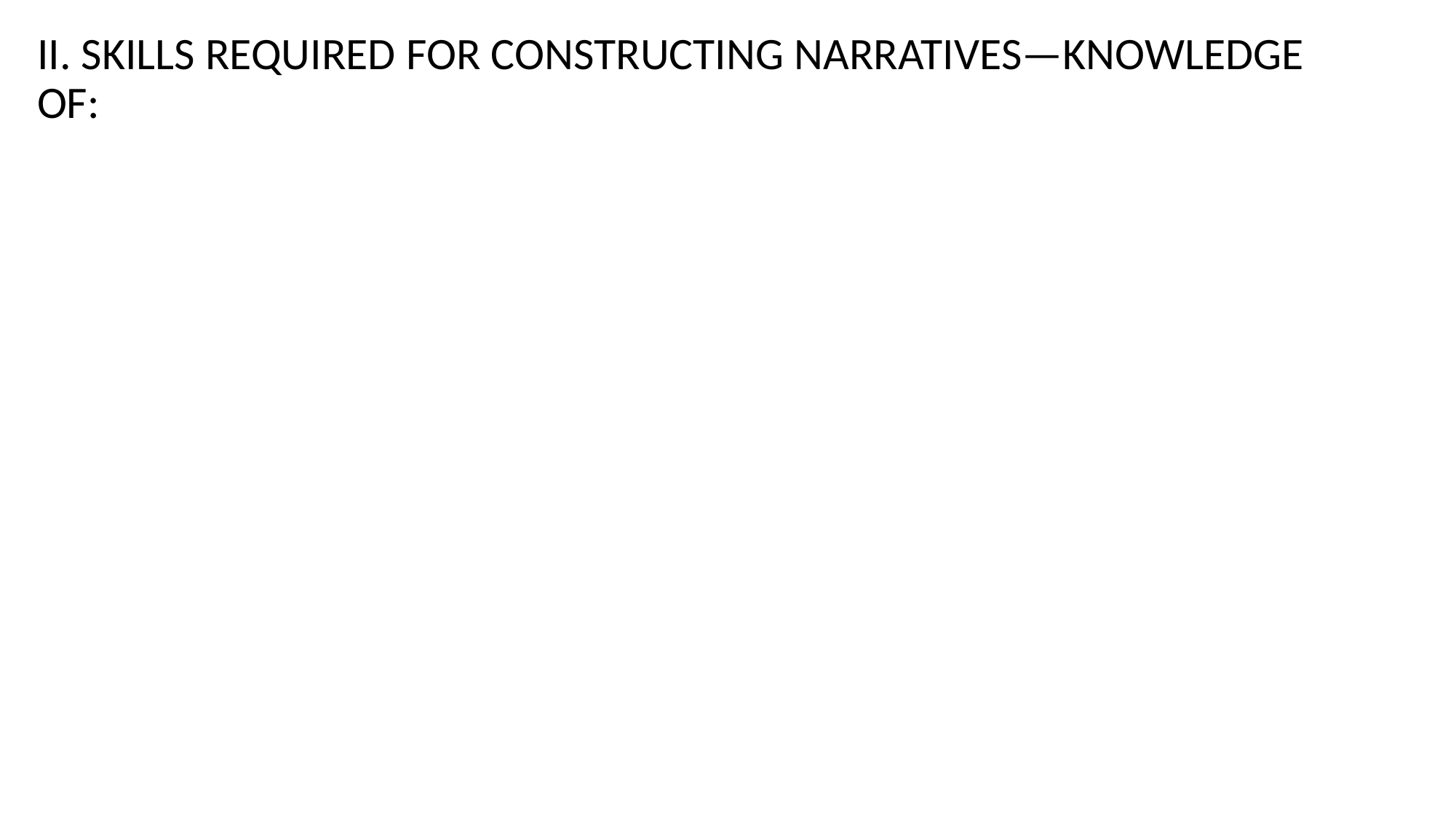

# II. SKILLS REQUIRED FOR CONSTRUCTING NARRATIVES—KNOWLEDGE OF: